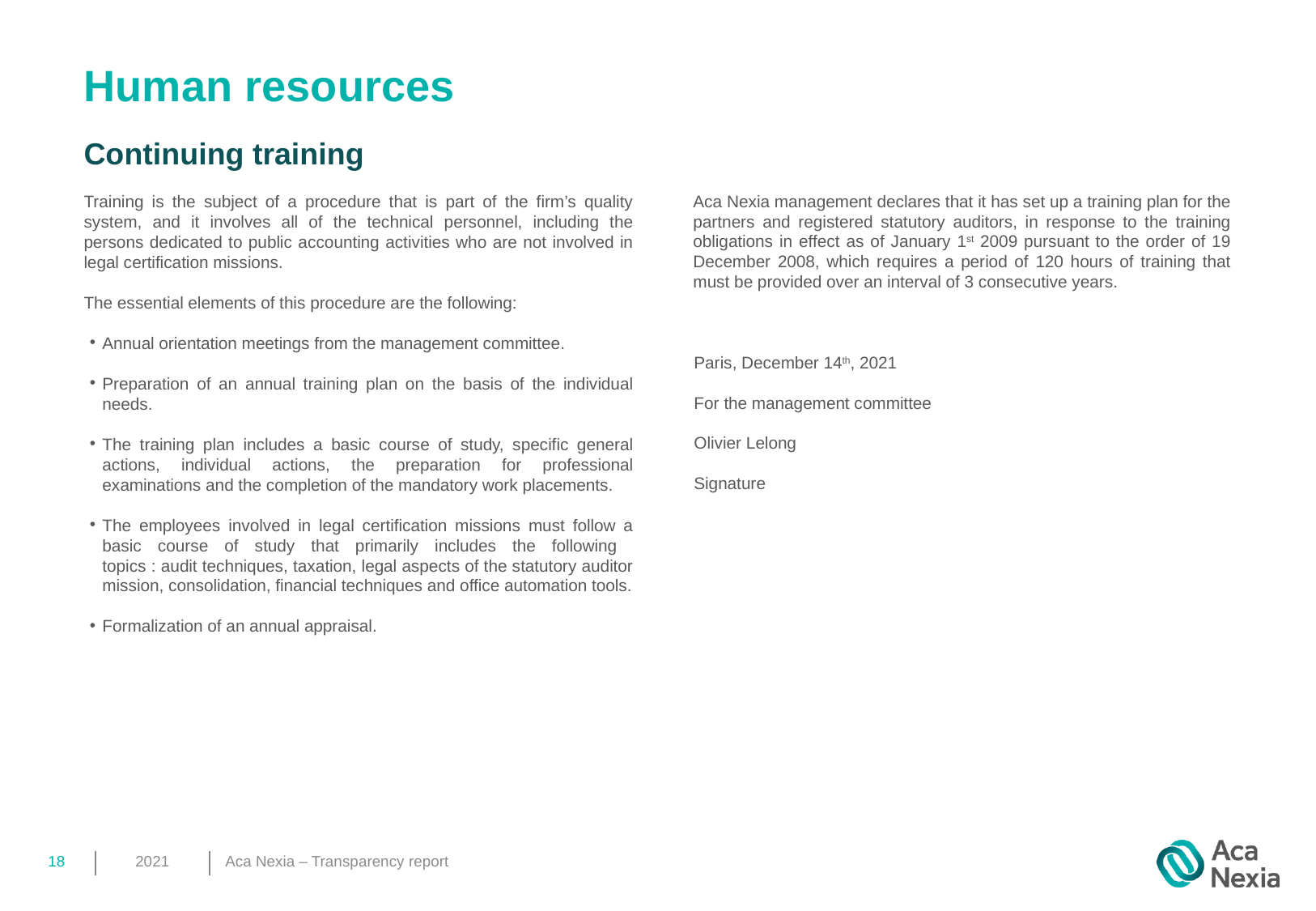

# Human resources
Continuing training
Training is the subject of a procedure that is part of the firm’s quality system, and it involves all of the technical personnel, including the persons dedicated to public accounting activities who are not involved in legal certification missions.
The essential elements of this procedure are the following:
Annual orientation meetings from the management committee.
Preparation of an annual training plan on the basis of the individual needs.
The training plan includes a basic course of study, specific general actions, individual actions, the preparation for professional examinations and the completion of the mandatory work placements.
The employees involved in legal certification missions must follow a basic course of study that primarily includes the following
topics : audit techniques, taxation, legal aspects of the statutory auditor mission, consolidation, financial techniques and office automation tools.
Formalization of an annual appraisal.
Aca Nexia management declares that it has set up a training plan for the partners and registered statutory auditors, in response to the training obligations in effect as of January 1st 2009 pursuant to the order of 19 December 2008, which requires a period of 120 hours of training that must be provided over an interval of 3 consecutive years.

Paris, December 14th, 2021
For the management committee
Olivier Lelong
Signature
18
2021
Aca Nexia – Transparency report